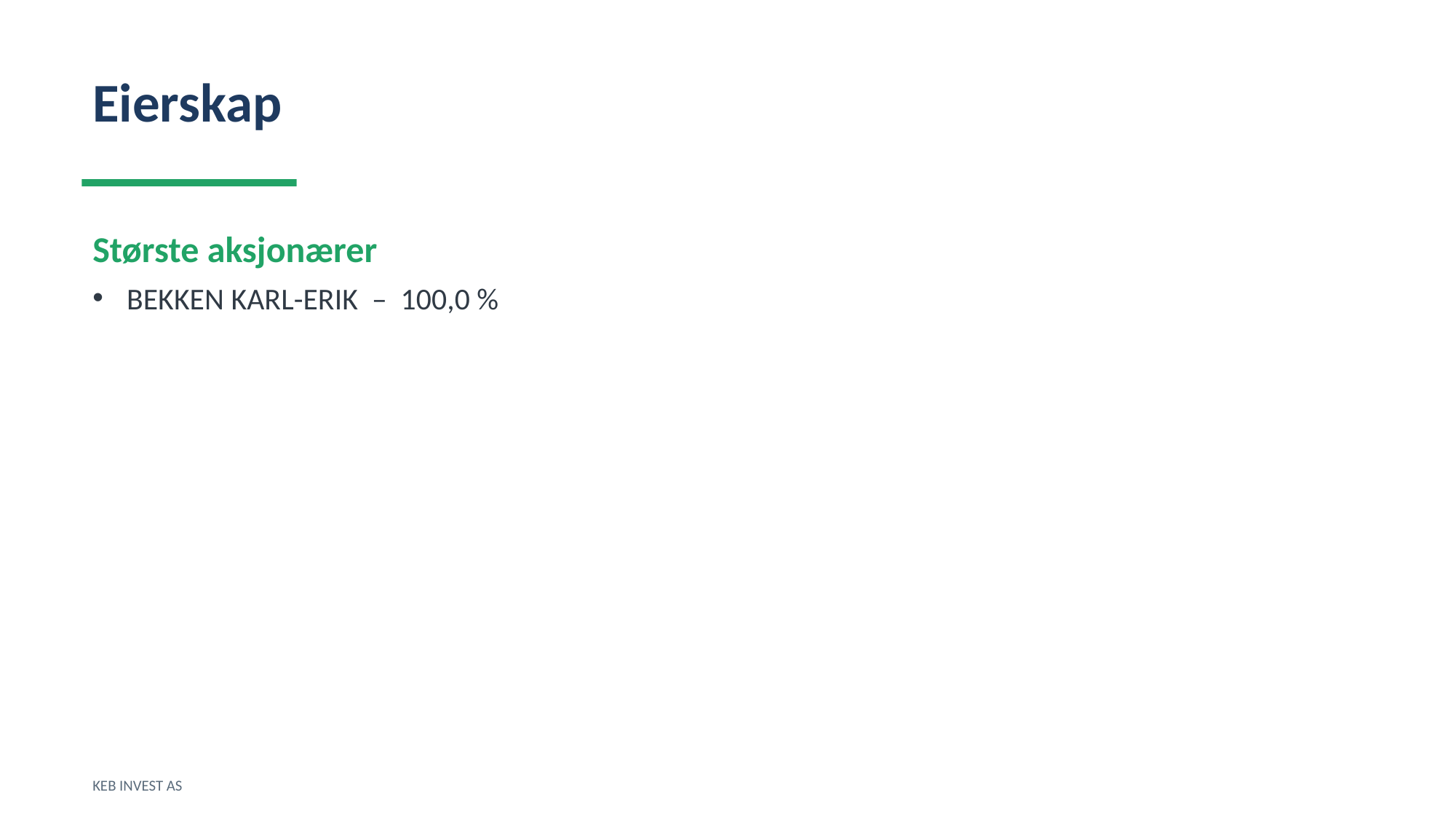

Eierskap

Største aksjonærer
BEKKEN KARL-ERIK  –  100,0 %
KEB INVEST AS